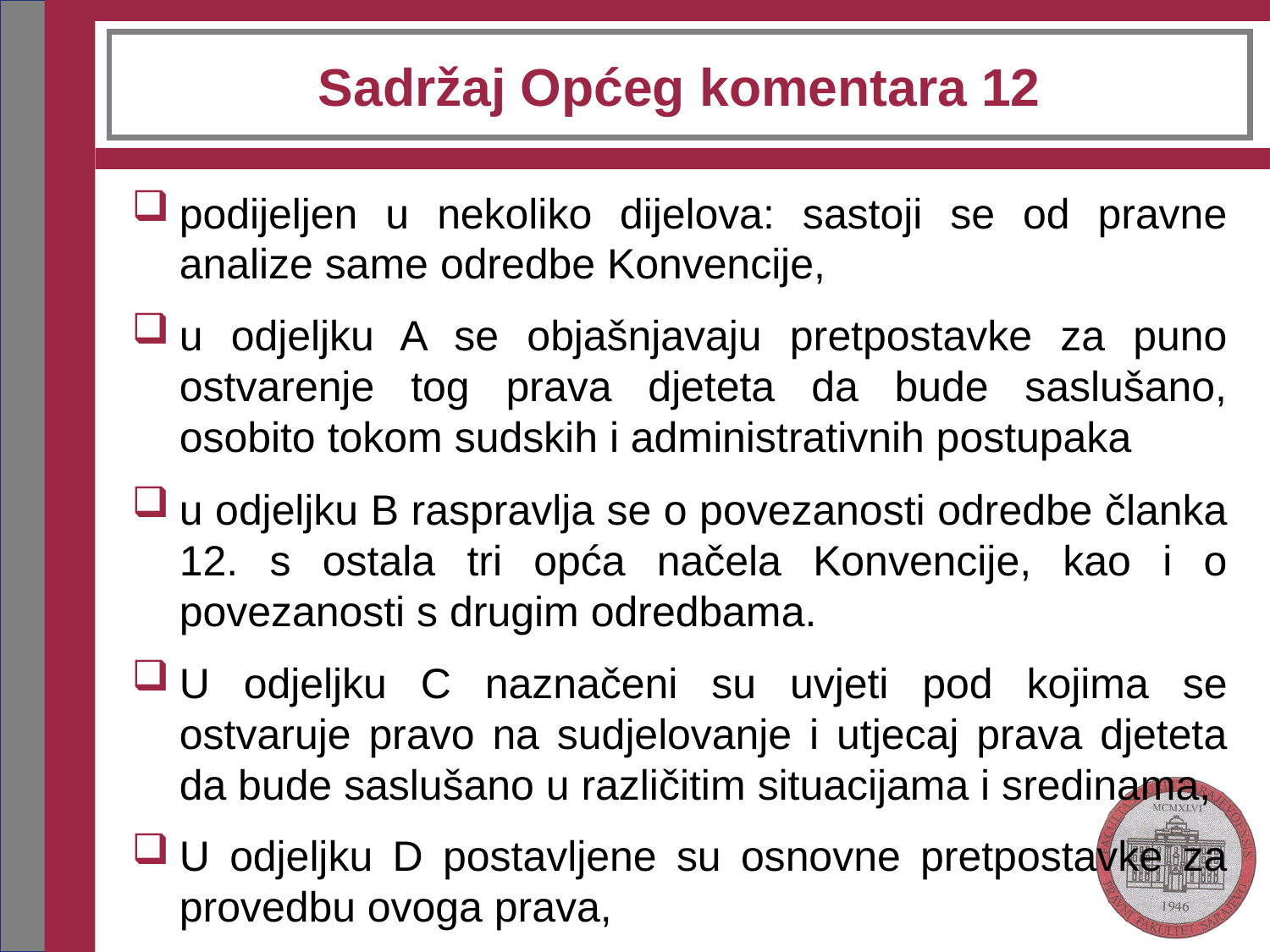

# Sadržaj Općeg komentara 12
podijeljen u nekoliko dijelova: sastoji se od pravne analize same odredbe Konvencije,
u odjeljku A se objašnjavaju pretpostavke za puno ostvarenje tog prava djeteta da bude saslušano, osobito tokom sudskih i administrativnih postupaka
u odjeljku B raspravlja se o povezanosti odredbe članka 12. s ostala tri opća načela Konvencije, kao i o povezanosti s drugim odredbama.
U odjeljku C naznačeni su uvjeti pod kojima se ostvaruje pravo na sudjelovanje i utjecaj prava djeteta da bude saslušano u različitim situacijama i sredinama,
U odjeljku D postavljene su osnovne pretpostavke za provedbu ovoga prava,
a u odjeljku E izneseni su zaključci Odbora za prava djeteta